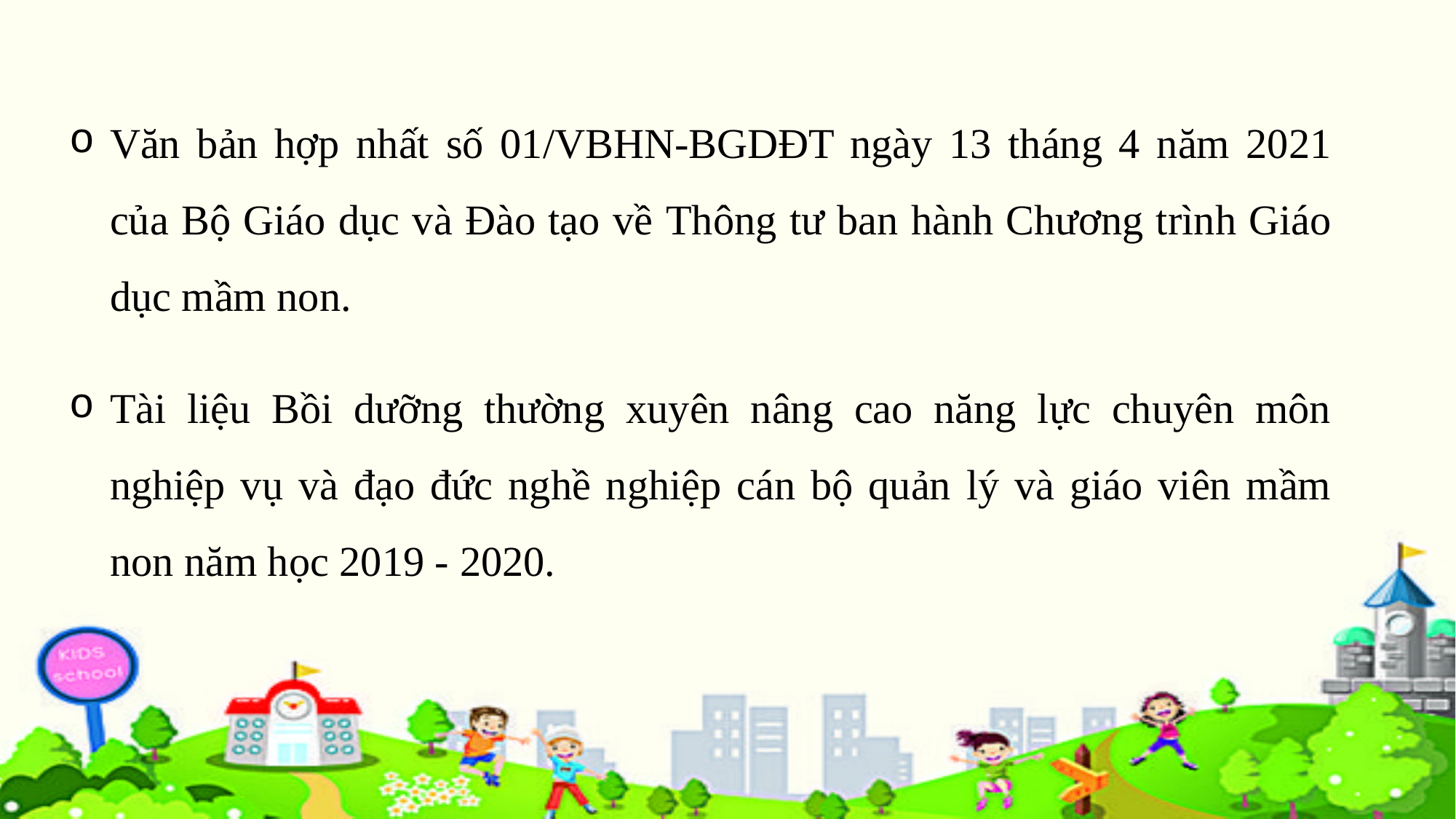

Văn bản hợp nhất số 01/VBHN-BGDĐT ngày 13 tháng 4 năm 2021 của Bộ Giáo dục và Đào tạo về Thông tư ban hành Chương trình Giáo dục mầm non.
Tài liệu Bồi dưỡng thường xuyên nâng cao năng lực chuyên môn nghiệp vụ và đạo đức nghề nghiệp cán bộ quản lý và giáo viên mầm non năm học 2019 - 2020.